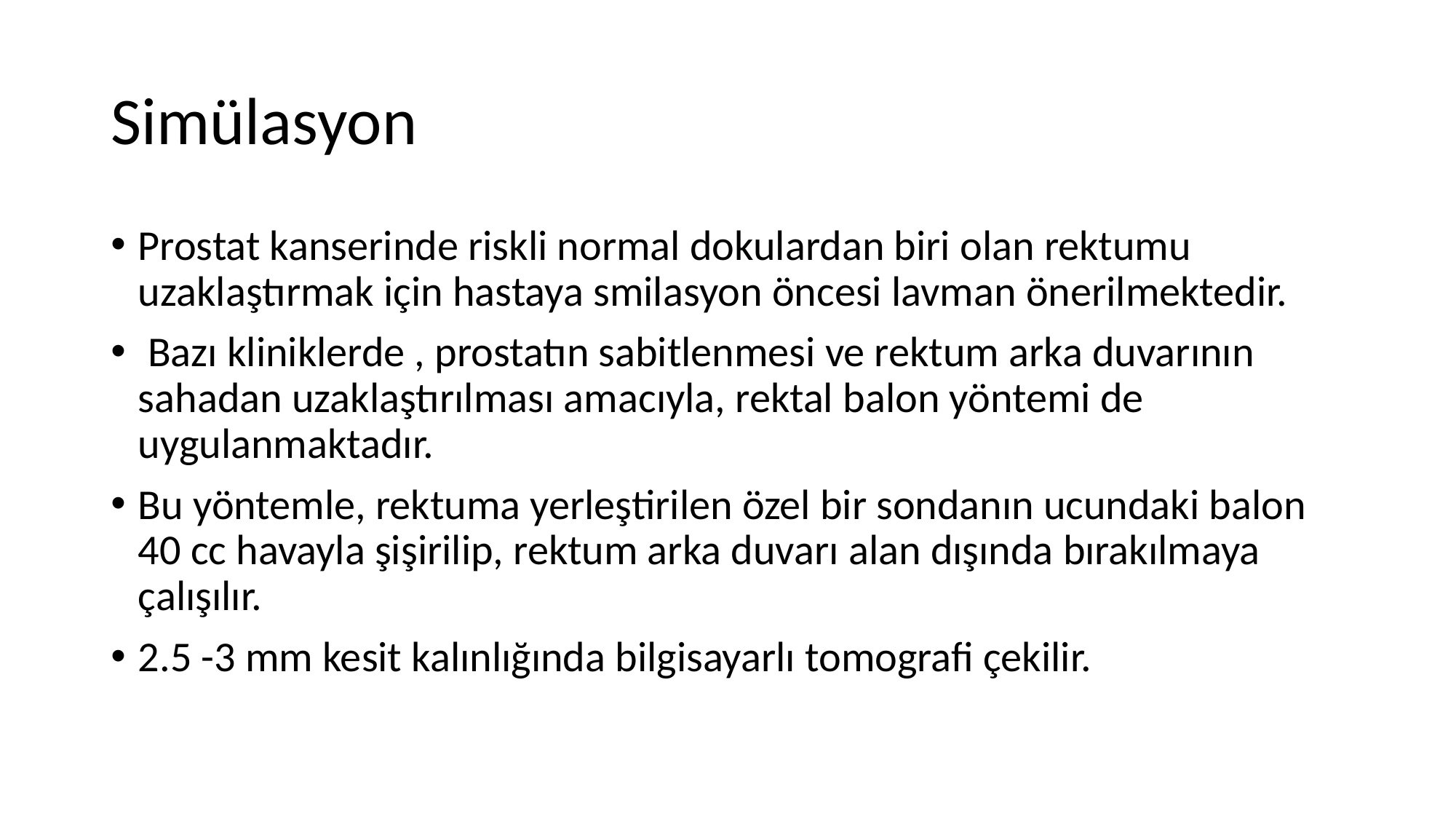

# Simülasyon
Prostat kanserinde riskli normal dokulardan biri olan rektumu uzaklaştırmak için hastaya smilasyon öncesi lavman önerilmektedir.
 Bazı kliniklerde , prostatın sabitlenmesi ve rektum arka duvarının sahadan uzaklaştırılması amacıyla, rektal balon yöntemi de uygulanmaktadır.
Bu yöntemle, rektuma yerleştirilen özel bir sondanın ucundaki balon 40 cc havayla şişirilip, rektum arka duvarı alan dışında bırakılmaya çalışılır.
2.5 -3 mm kesit kalınlığında bilgisayarlı tomografi çekilir.